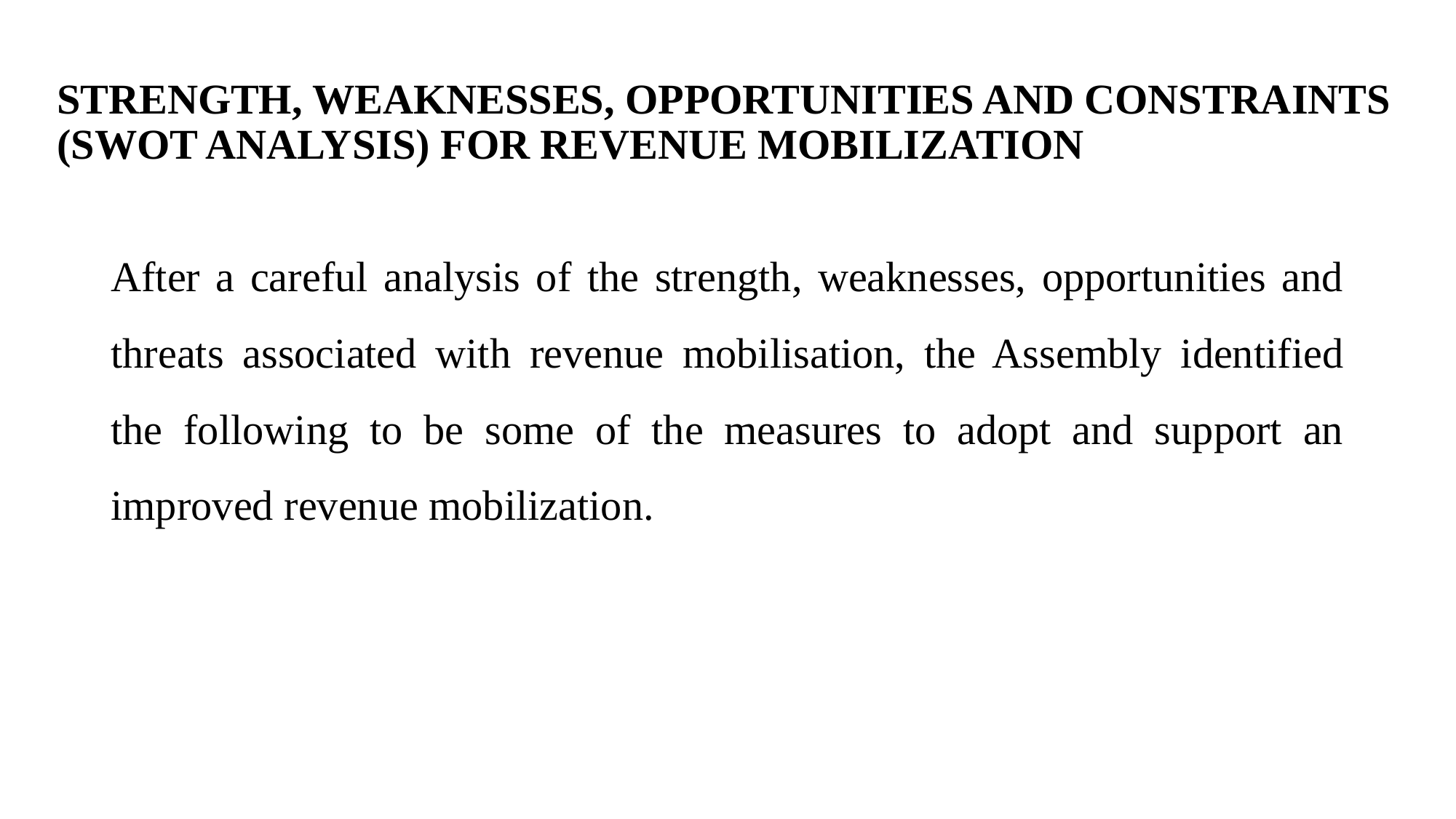

# STRENGTH, WEAKNESSES, OPPORTUNITIES AND CONSTRAINTS (SWOT ANALYSIS) FOR REVENUE MOBILIZATION
After a careful analysis of the strength, weaknesses, opportunities and threats associated with revenue mobilisation, the Assembly identified the following to be some of the measures to adopt and support an improved revenue mobilization.